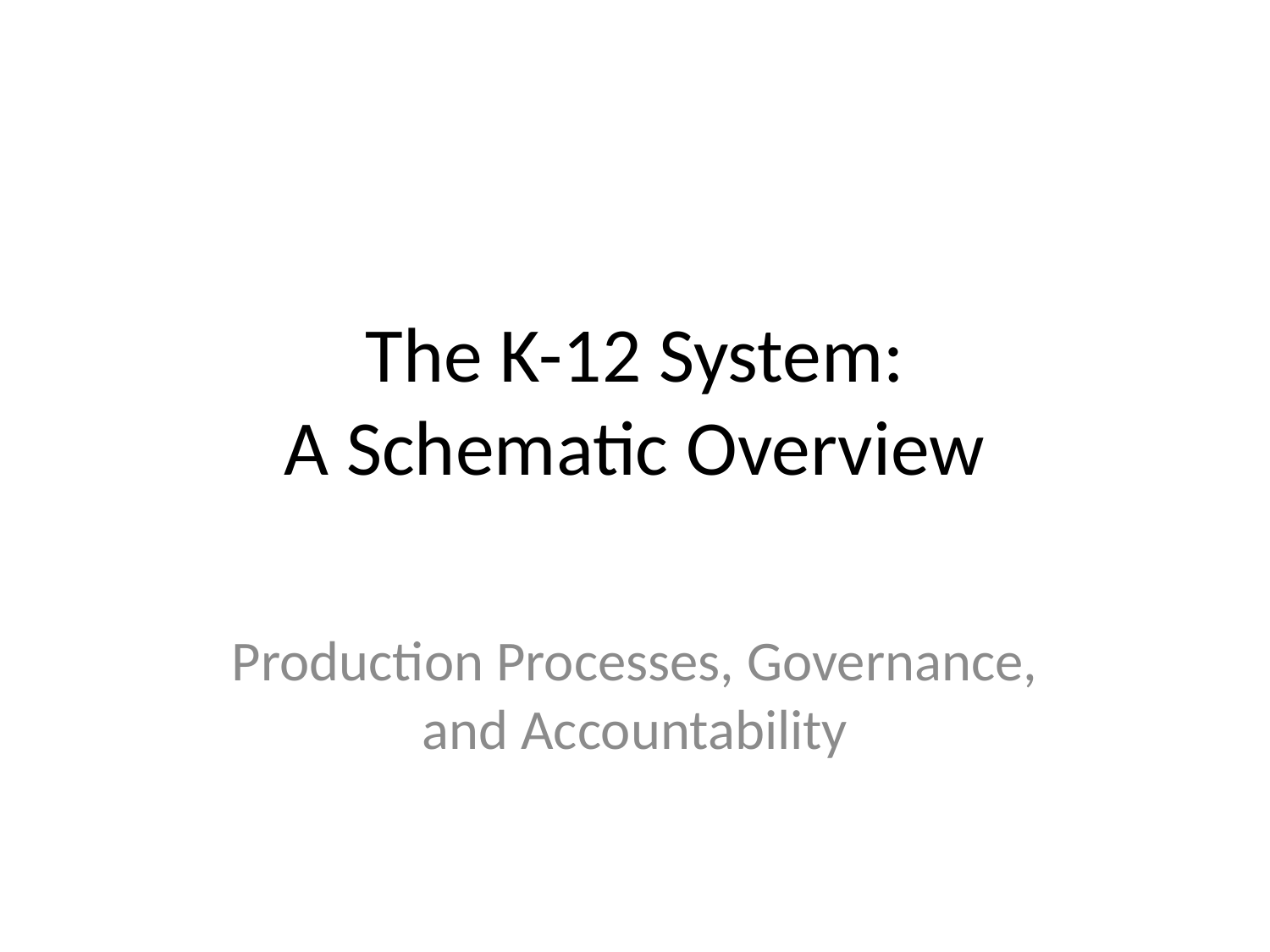

# The K-12 System: A Schematic Overview

Production Processes, Governance, and Accountability